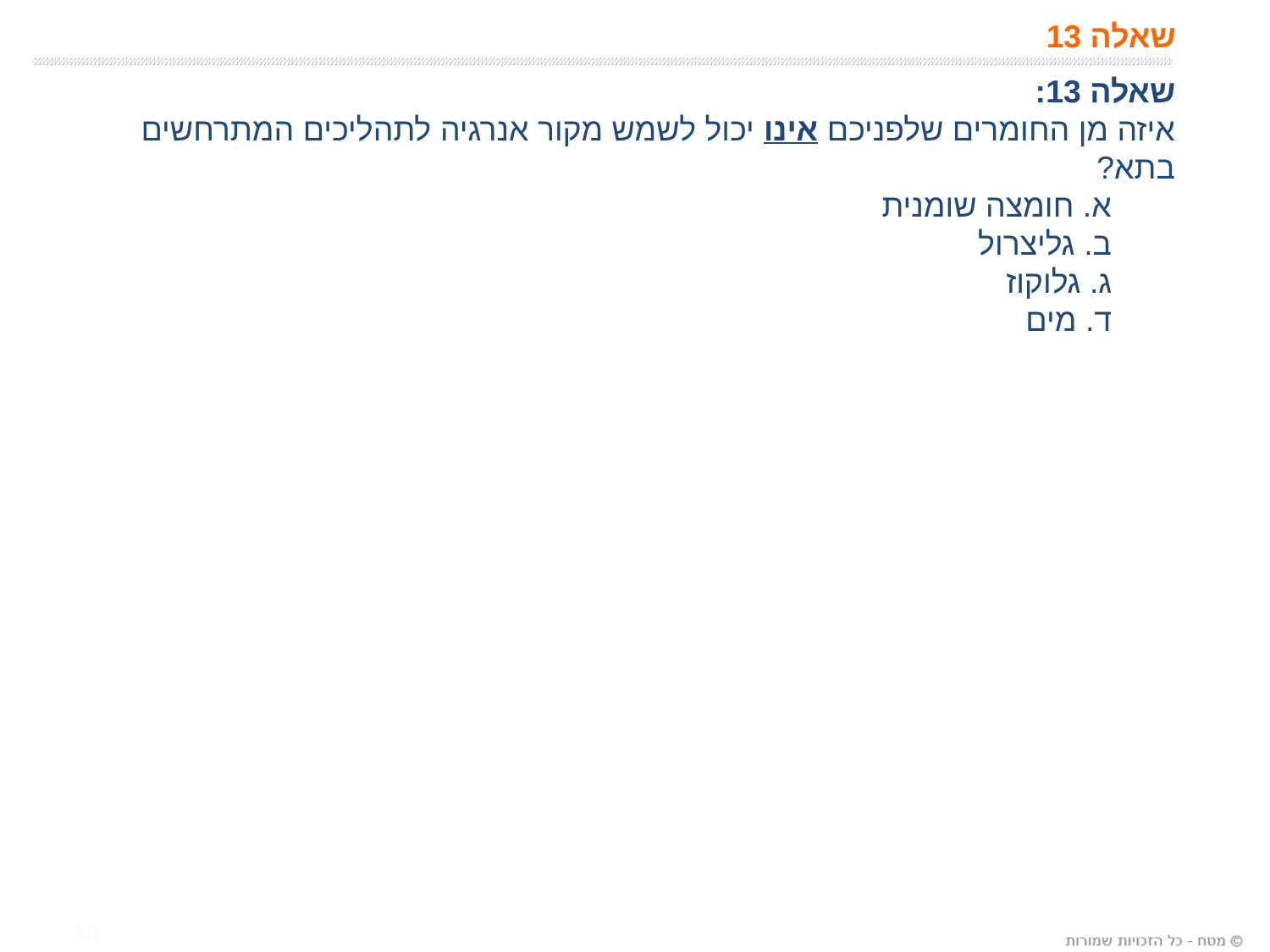

# שאלה 13

שאלה 13:
איזה מן החומרים שלפניכם אינו יכול לשמש מקור אנרגיה לתהליכים המתרחשים בתא?
א. חומצה שומנית
ב. גליצרול
ג. גלוקוז
ד. מים

38